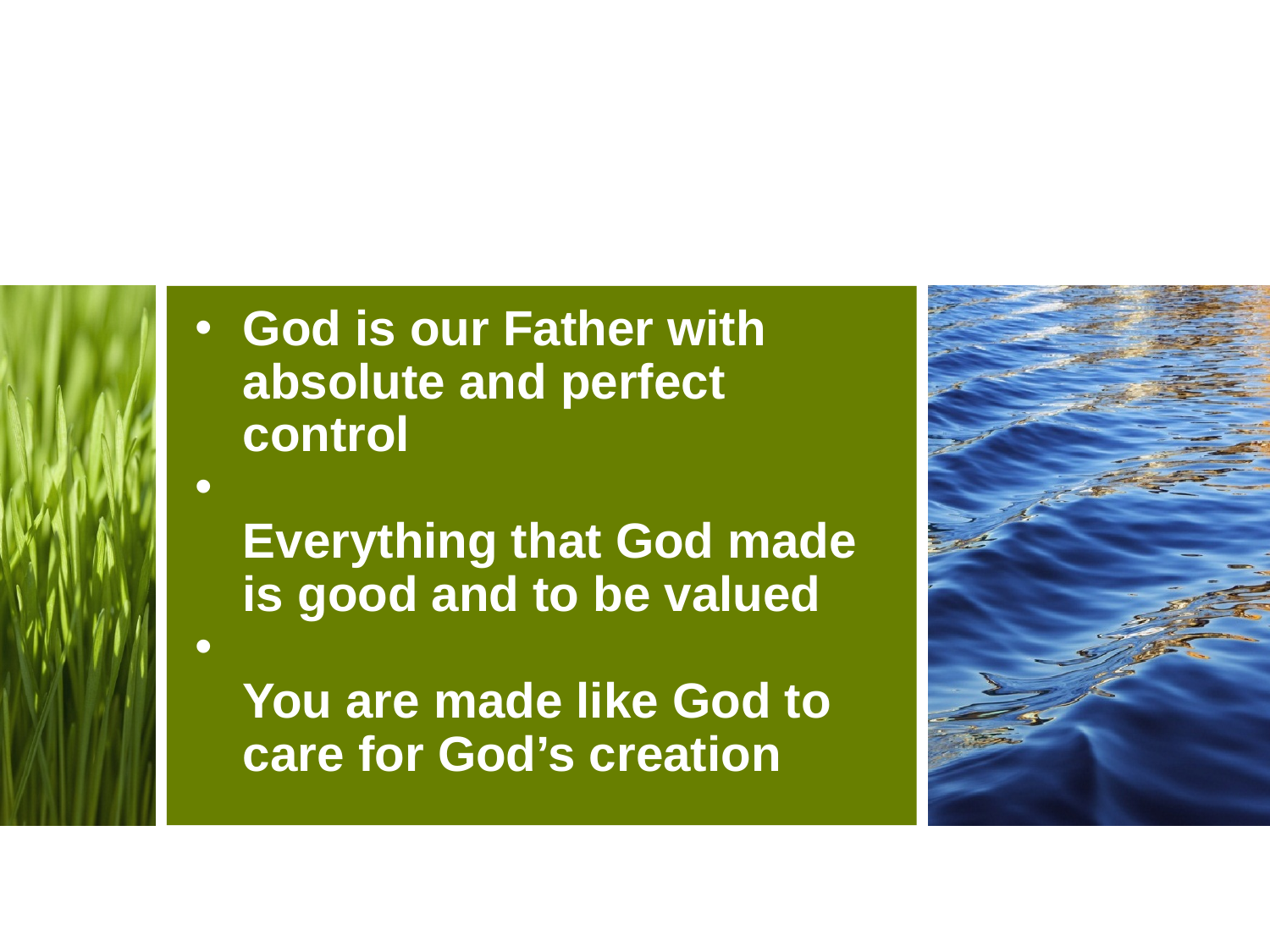

God is our Father with absolute and perfect control
Everything that God made is good and to be valued
You are made like God to care for God’s creation